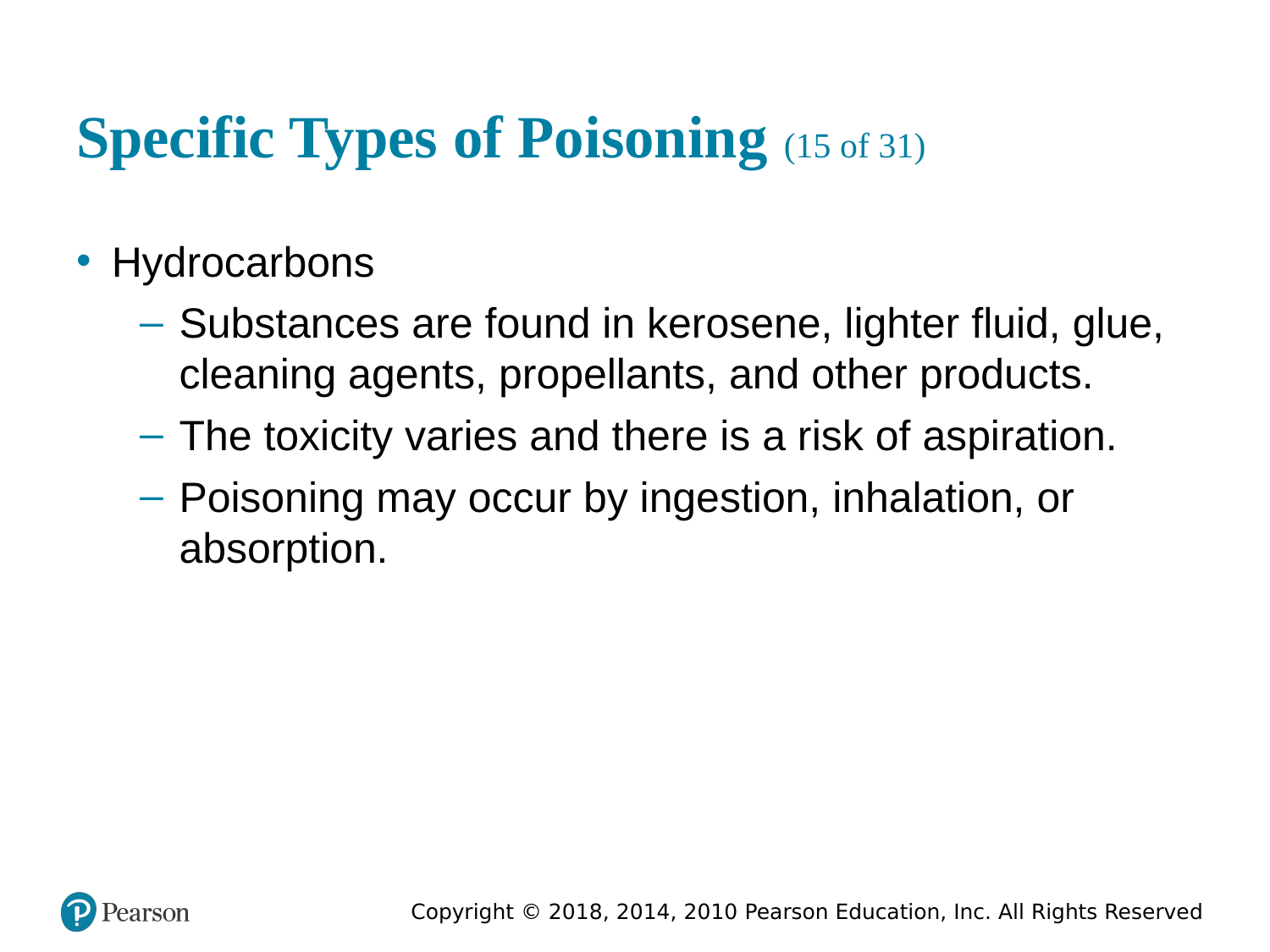

# Specific Types of Poisoning (15 of 31)
Hydrocarbons
Substances are found in kerosene, lighter fluid, glue, cleaning agents, propellants, and other products.
The toxicity varies and there is a risk of aspiration.
Poisoning may occur by ingestion, inhalation, or absorption.